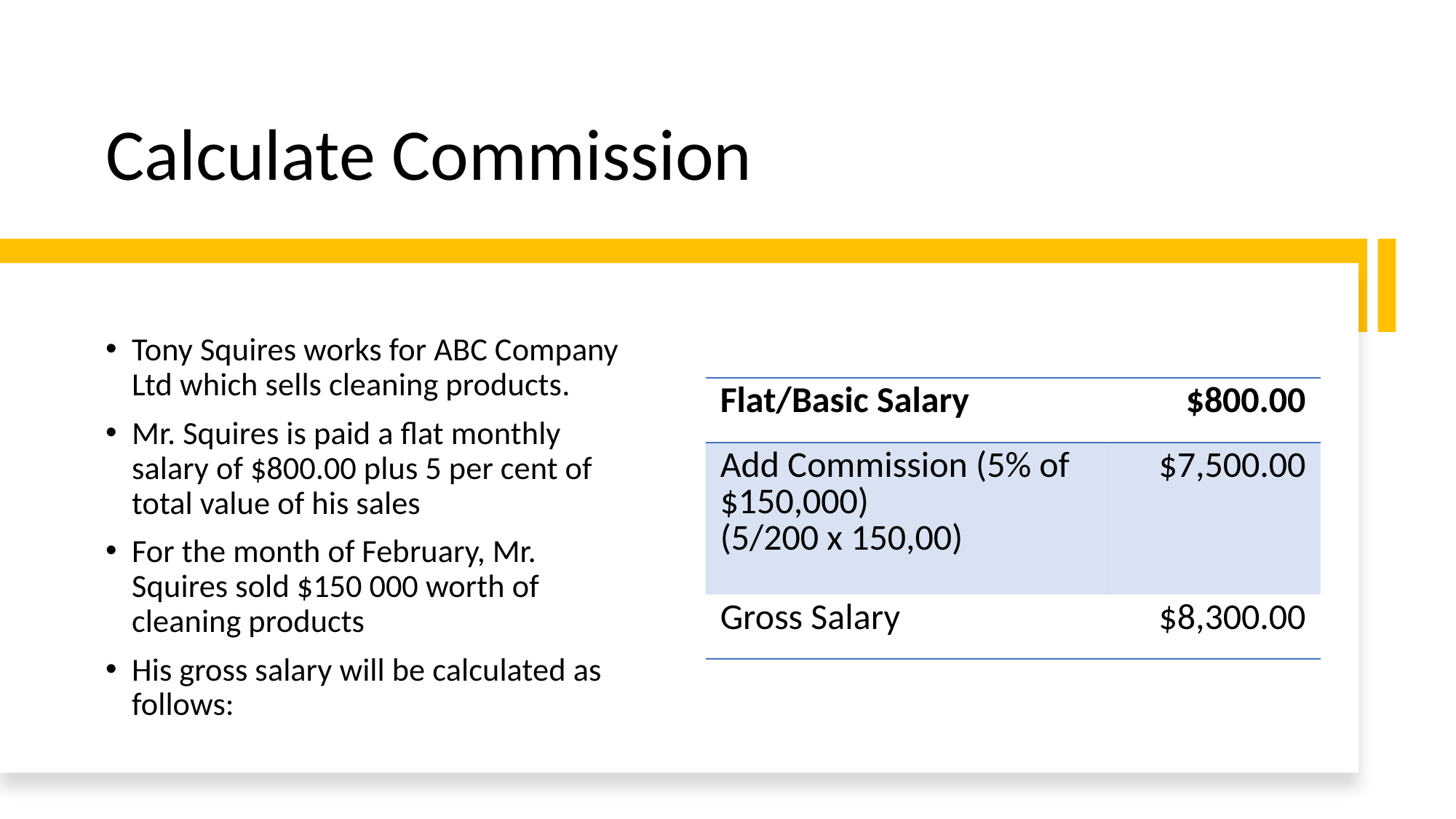

# Calculate Commission

Tony Squires works for ABC Company Ltd which sells cleaning products.
Mr. Squires is paid a flat monthly salary of $800.00 plus 5 per cent of total value of his sales
For the month of February, Mr. Squires sold $150 000 worth of cleaning products
His gross salary will be calculated as follows:
| Flat/Basic Salary | $800.00 |
| --- | --- |
| Add Commission (5% of $150,000) (5/200 x 150,00) | $7,500.00 |
| Gross Salary | $8,300.00 |